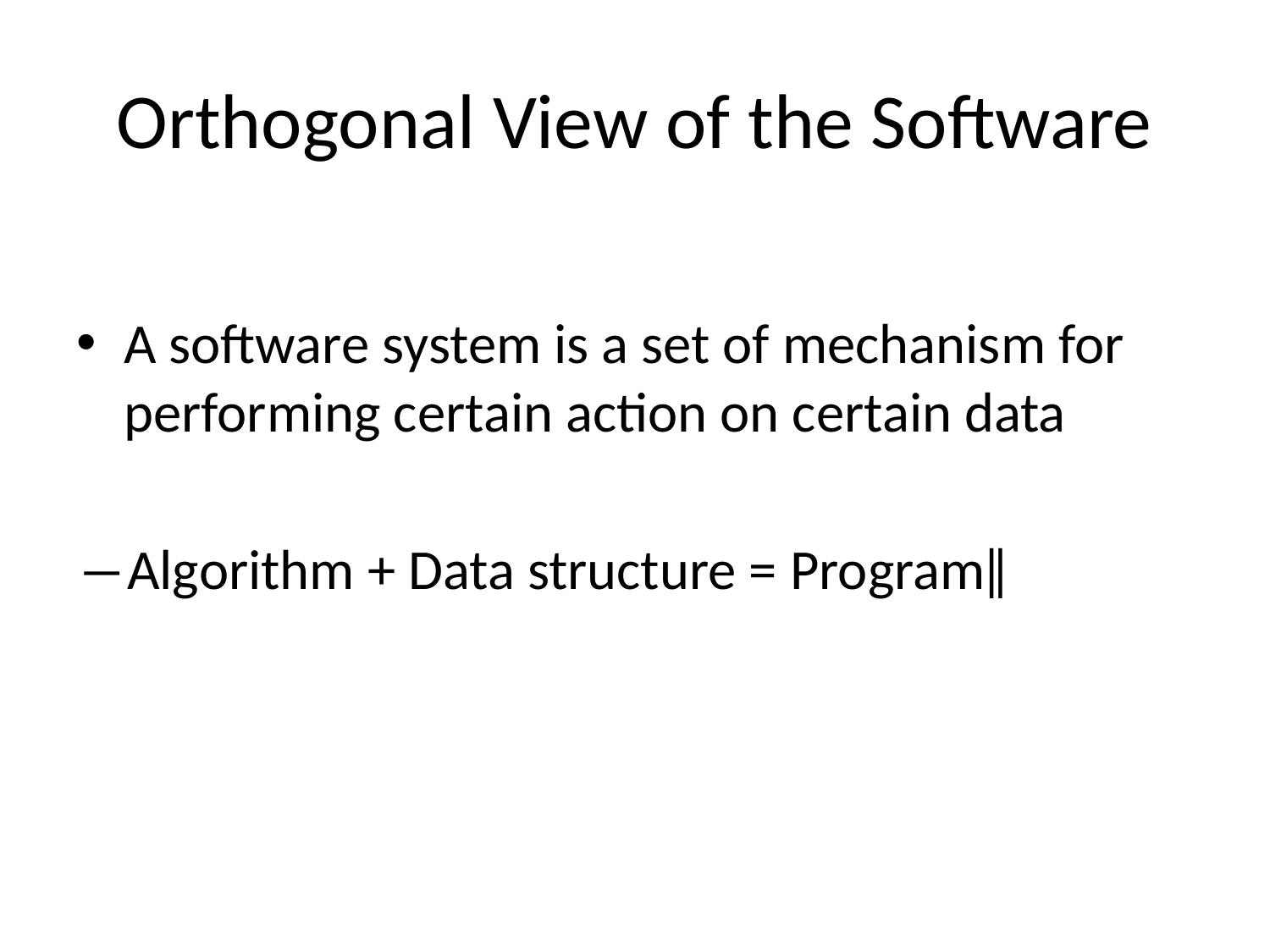

# Orthogonal View of the Software

A software system is a set of mechanism for performing certain action on certain data

―Algorithm + Data structure = Program‖